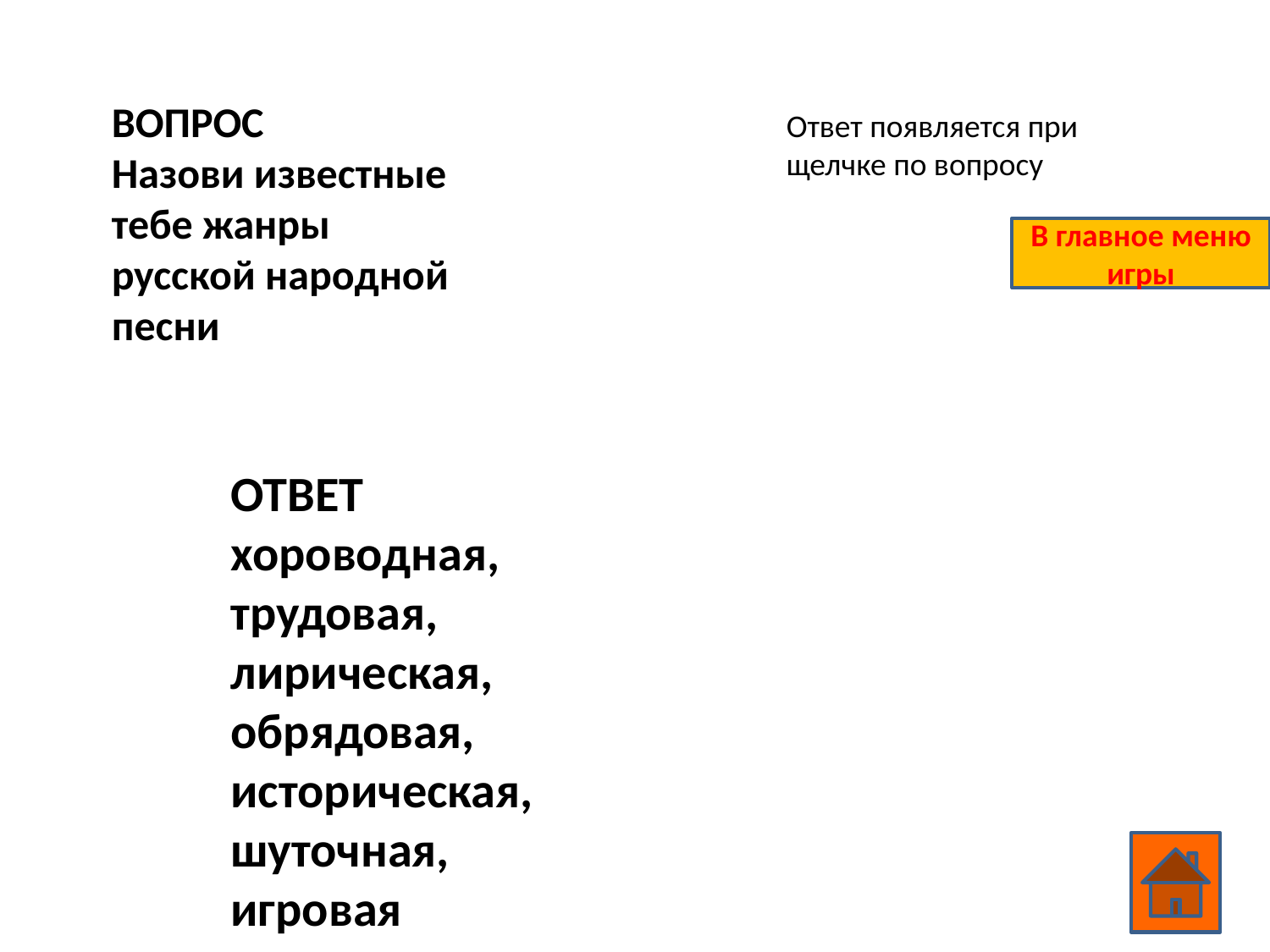

ВОПРОС
Назови известные тебе жанры русской народной песни
Ответ появляется при щелчке по вопросу
В главное меню игры
ОТВЕТ хороводная, трудовая, лирическая, обрядовая, историческая, шуточная, игровая